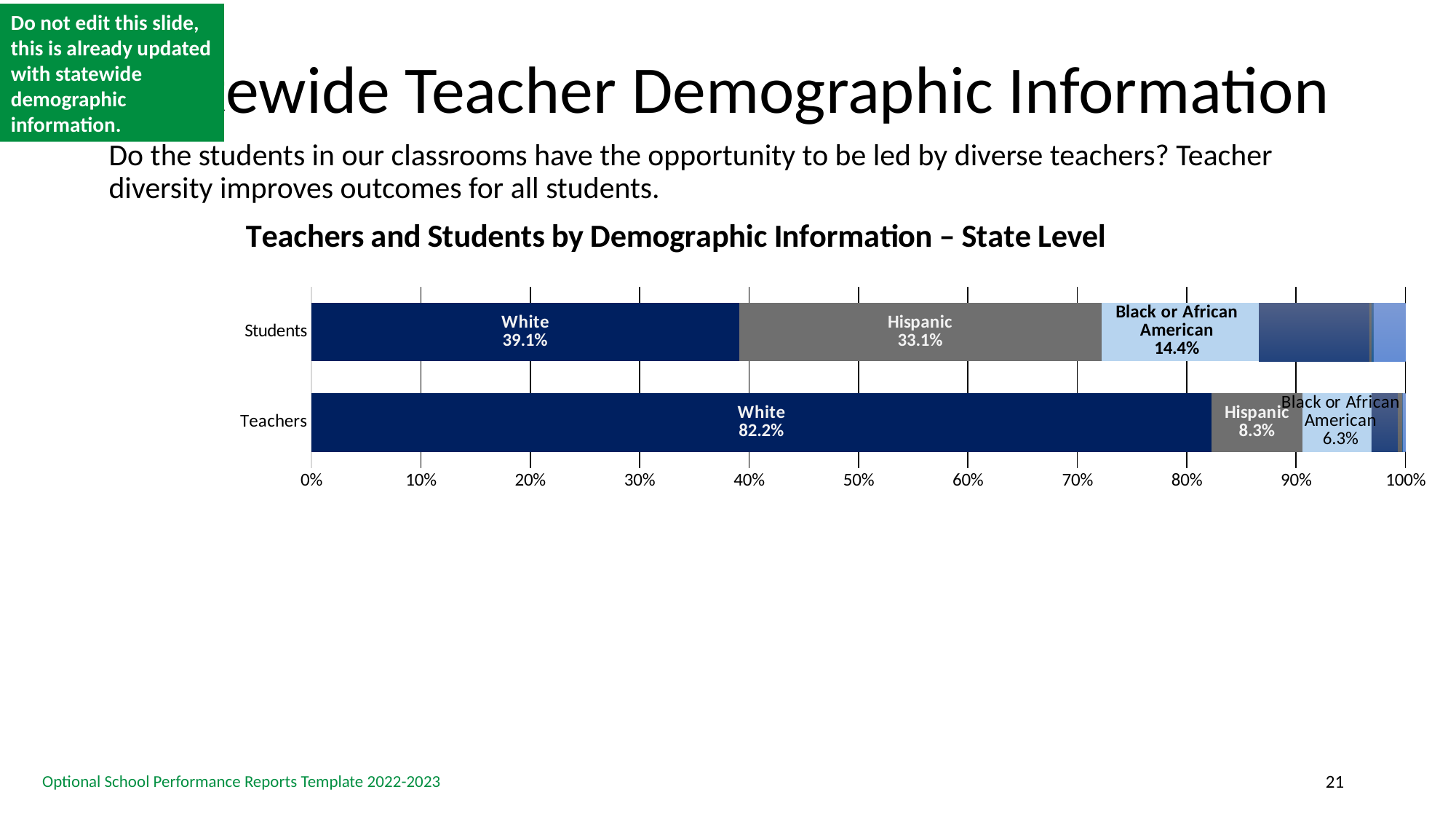

Do not edit this slide, this is already updated with statewide demographic information.
# Statewide Teacher Demographic Information
Do the students in our classrooms have the opportunity to be led by diverse teachers? Teacher diversity improves outcomes for all students.

### Chart: Teachers and Students by Demographic Information – State Level

| Category | White | Hispanic | Black or African American | Asian | Native Hawaiian or Pacific Islander | American Indian or Alaska Native | Two or More Races |
|---|---|---|---|---|---|---|---|
| Teachers | 0.822 | 0.083 | 0.063 | 0.024 | 0.004 | 0.001 | 0.002 |
| Students | 0.391 | 0.331 | 0.144 | 0.101 | 0.002 | 0.002 | 0.029 |
21